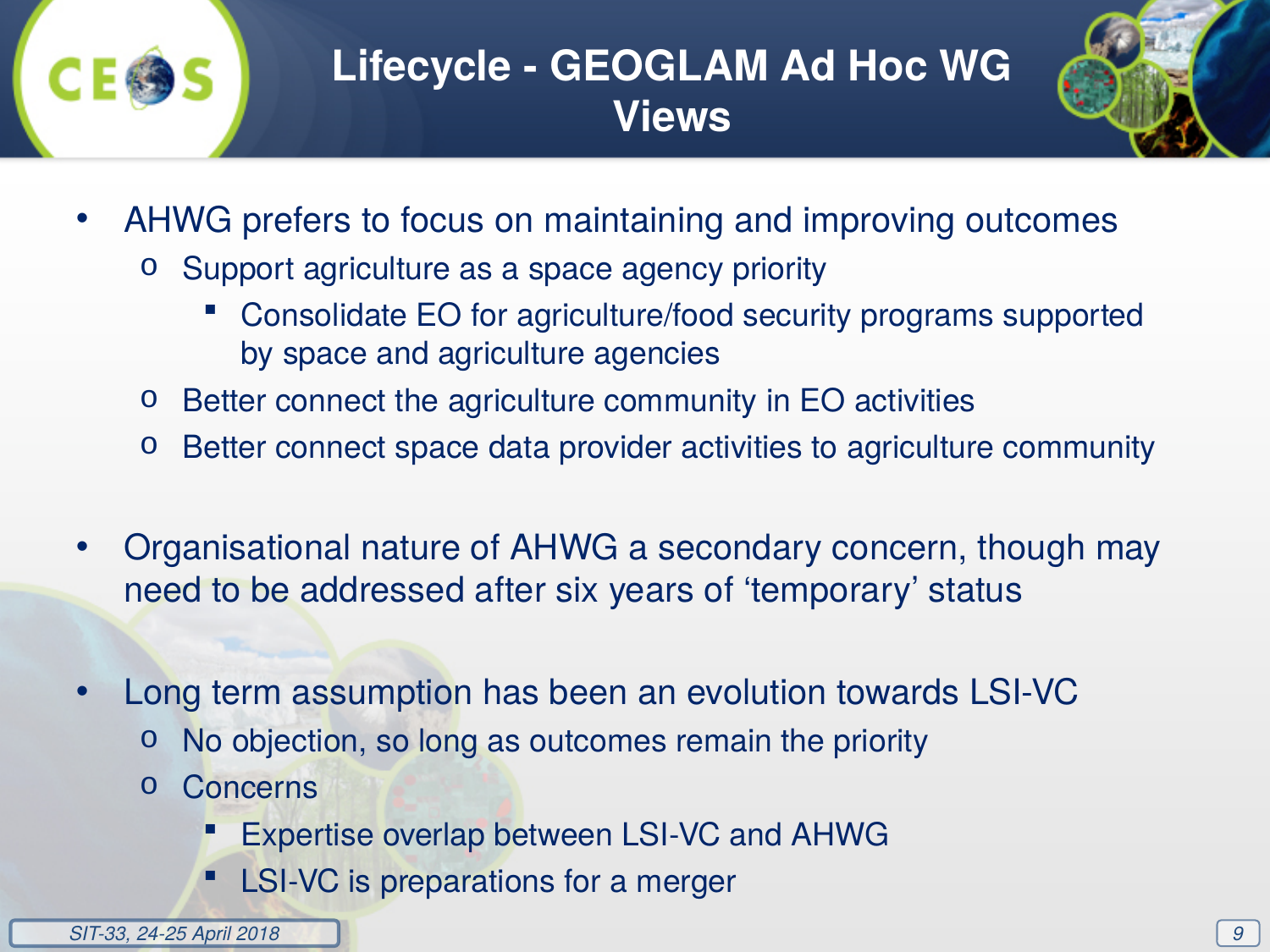

Lifecycle - GEOGLAM Ad Hoc WG Views
AHWG prefers to focus on maintaining and improving outcomes
Support agriculture as a space agency priority
Consolidate EO for agriculture/food security programs supported by space and agriculture agencies
Better connect the agriculture community in EO activities
Better connect space data provider activities to agriculture community

Organisational nature of AHWG a secondary concern, though may need to be addressed after six years of ‘temporary’ status

Long term assumption has been an evolution towards LSI-VC
No objection, so long as outcomes remain the priority
Concerns
Expertise overlap between LSI-VC and AHWG
LSI-VC is preparations for a merger
9